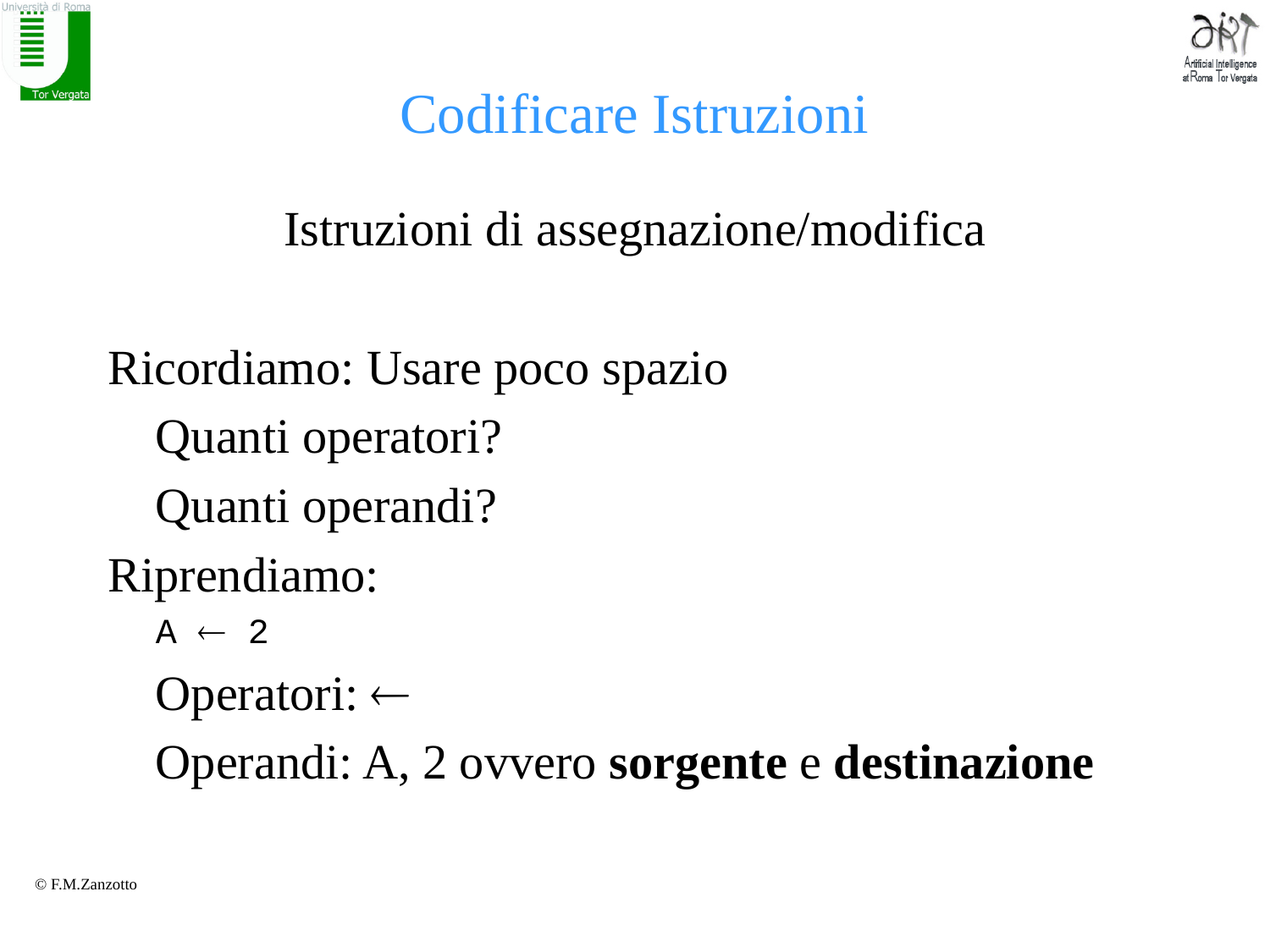

# Codificare Istruzioni
Istruzioni di assegnazione/modifica

Ricordiamo: Usare poco spazio
	Quanti operatori?
	Quanti operandi?
Riprendiamo:
	A ← 2
	Operatori: ←
	Operandi: A, 2 ovvero sorgente e destinazione